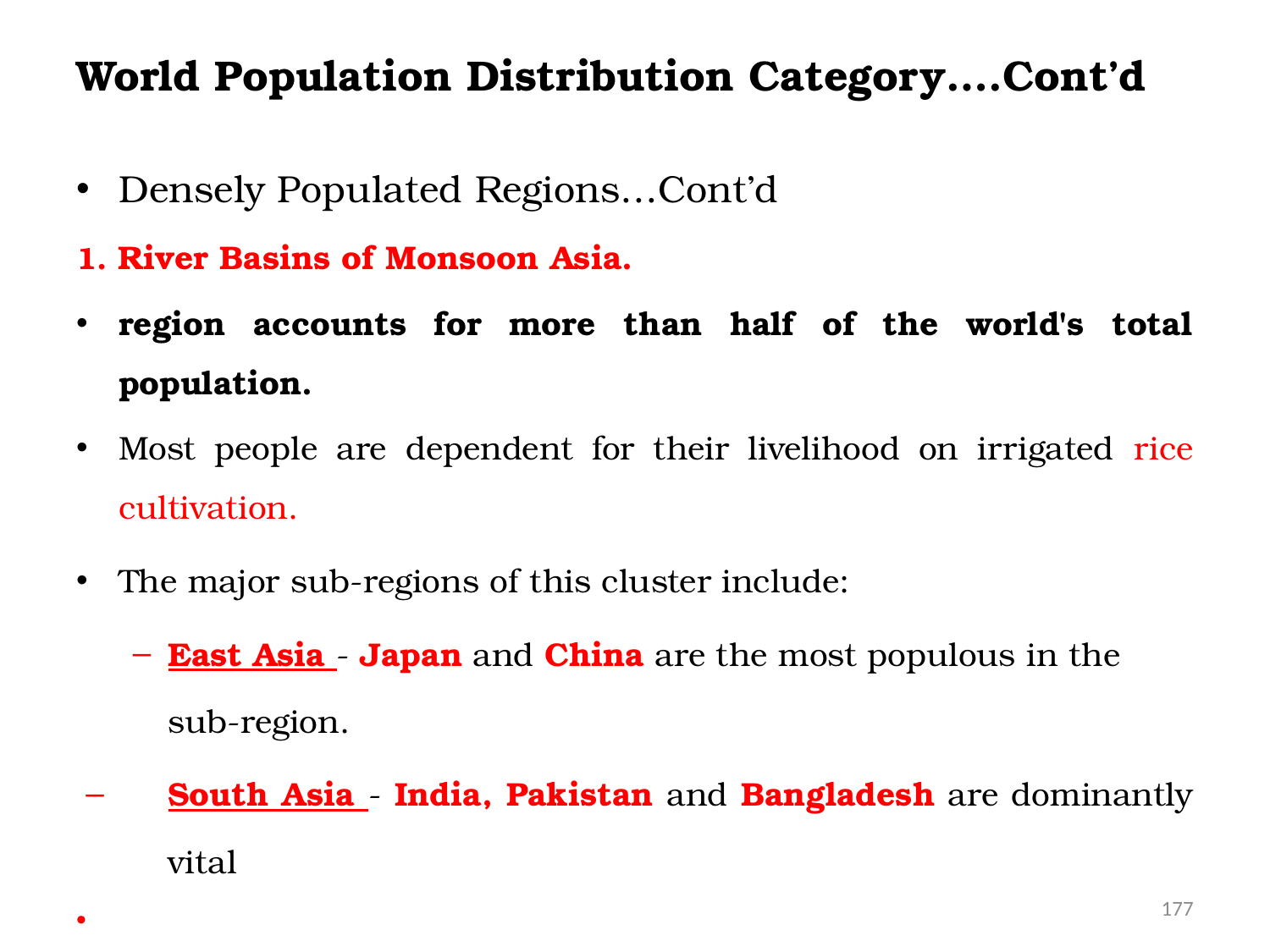

# World Population Distribution Category….Cont’d
Densely Populated Regions…Cont’d
1. River Basins of Monsoon Asia.
region accounts for more than half of the world's total population.
Most people are dependent for their livelihood on irrigated rice cultivation.
The major sub-regions of this cluster include:
East Asia - Japan and China are the most populous in the sub-region.
South Asia - India, Pakistan and Bangladesh are dominantly vital

177